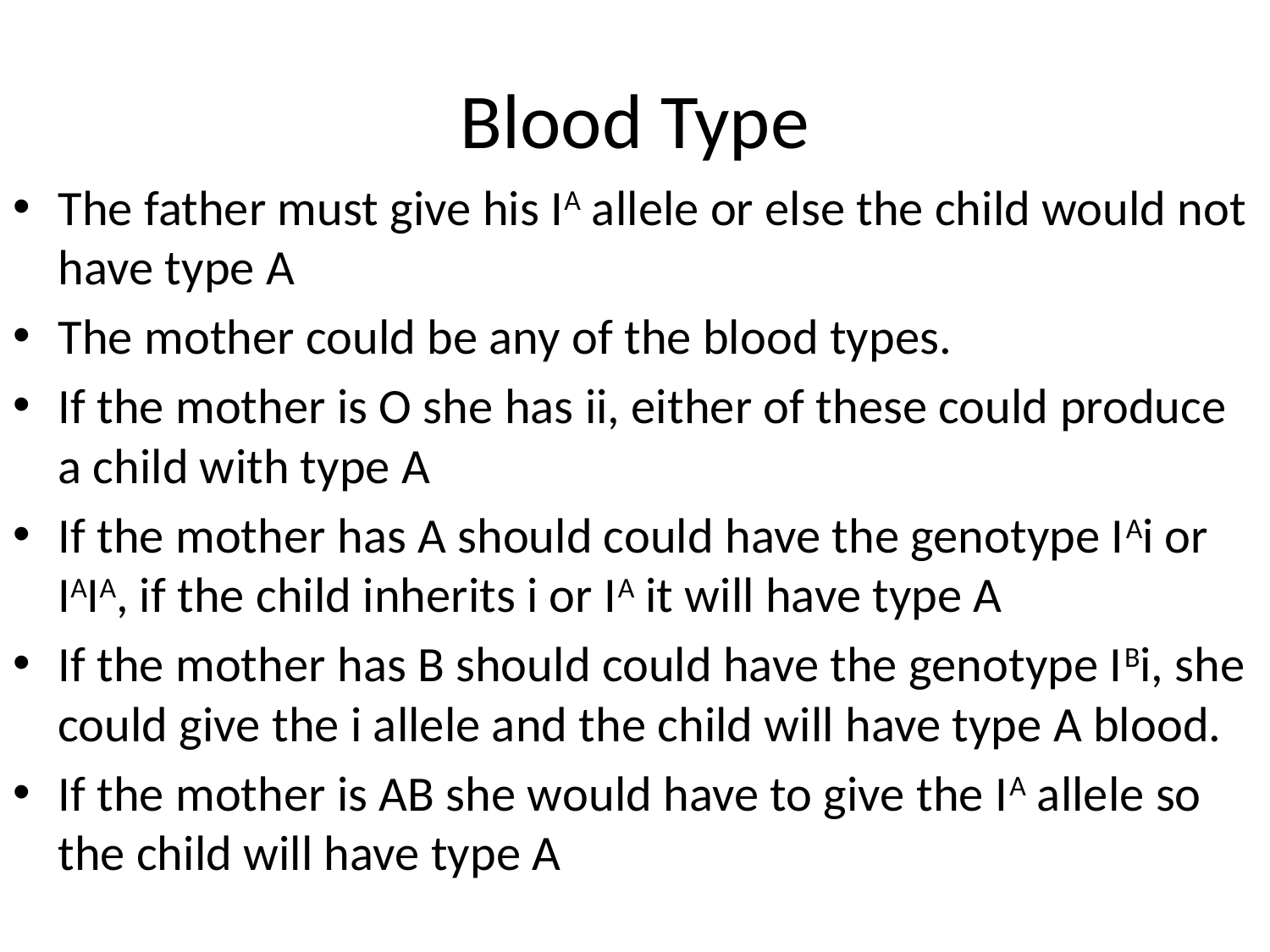

# Blood Type
The father must give his IA allele or else the child would not have type A
The mother could be any of the blood types.
If the mother is O she has ii, either of these could produce a child with type A
If the mother has A should could have the genotype IAi or IAIA, if the child inherits i or IA it will have type A
If the mother has B should could have the genotype IBi, she could give the i allele and the child will have type A blood.
If the mother is AB she would have to give the IA allele so the child will have type A